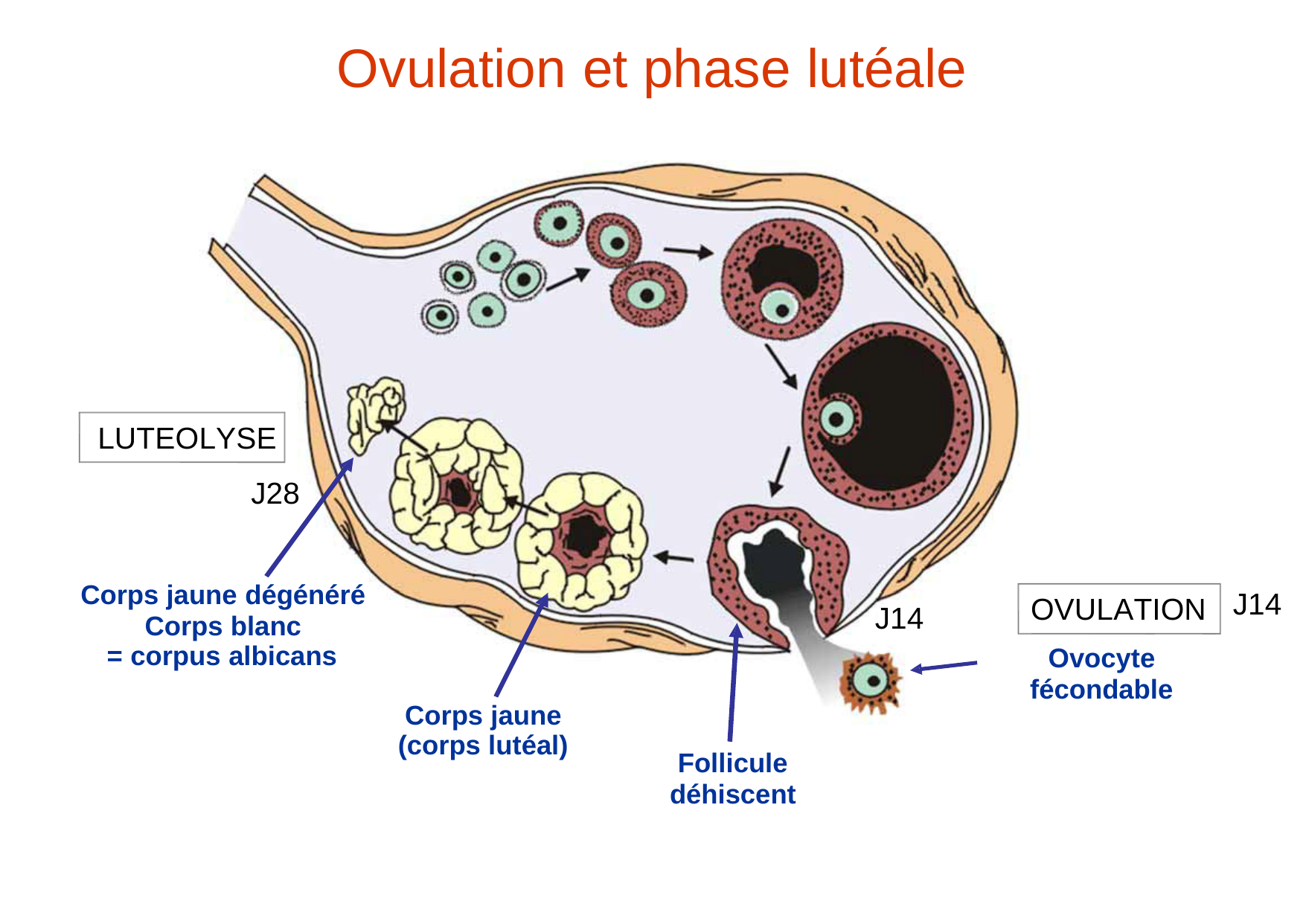

Ovulation
et
phase
lutéale

LUTEOLYSE
J28

Corps jaune dégénéré
Corps blanc
= corpus albicans

J14
OVULATION
Ovocyte fécondable

J14

Corps jaune
(corps lutéal)
Follicule
déhiscent